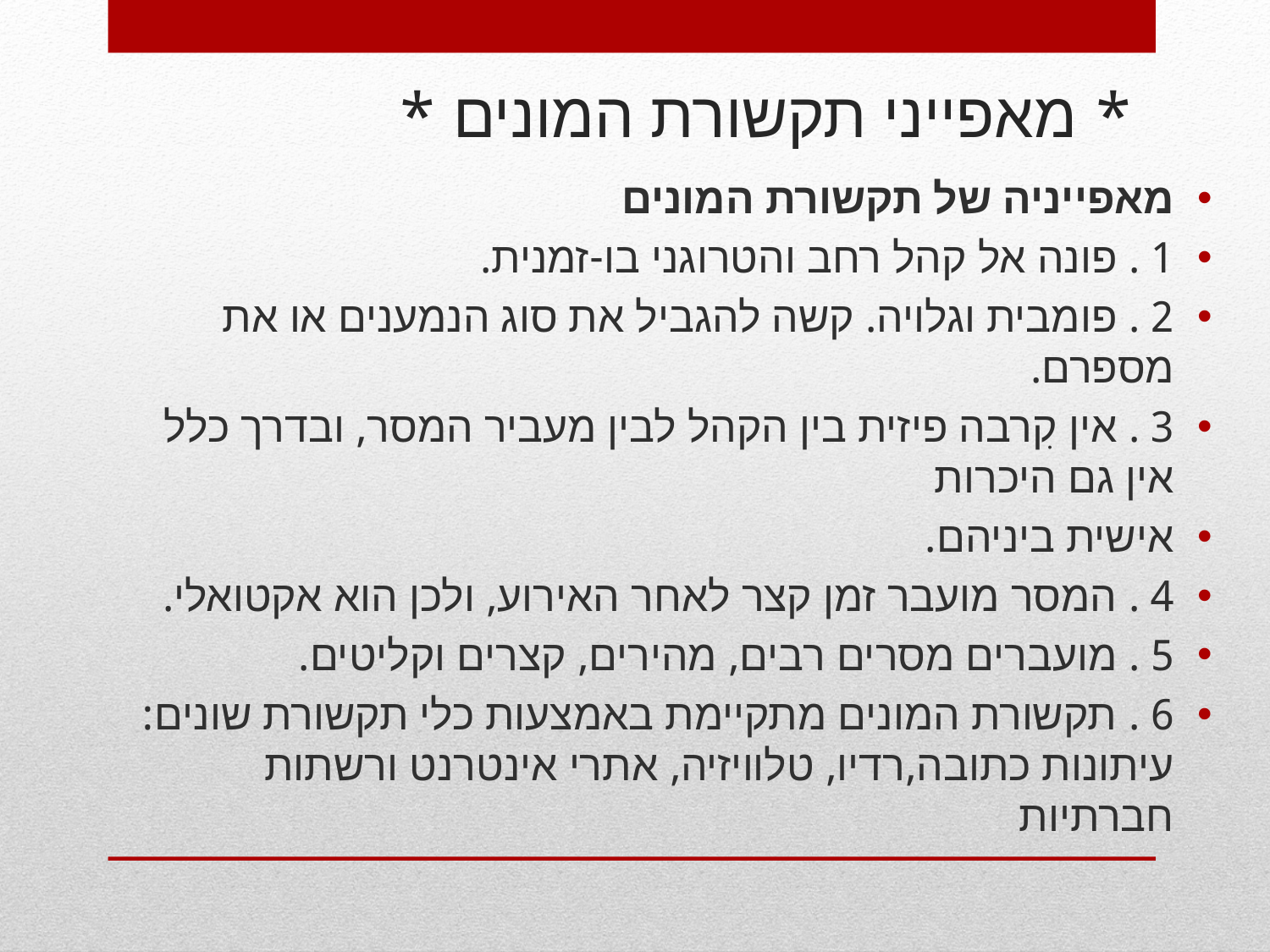

# * מאפייני תקשורת המונים *
מאפייניה של תקשורת המונים
1 . פונה אל קהל רחב והטרוגני בו-זמנית.
2 . פומבית וגלויה. קשה להגביל את סוג הנמענים או את מספרם.
3 . אין קִרבה פיזית בין הקהל לבין מעביר המסר, ובדרך כלל אין גם היכרות
אישית ביניהם.
4 . המסר מועבר זמן קצר לאחר האירוע, ולכן הוא אקטואלי.
5 . מועברים מסרים רבים, מהירים, קצרים וקליטים.
6 . תקשורת המונים מתקיימת באמצעות כלי תקשורת שונים: עיתונות כתובה,רדיו, טלוויזיה, אתרי אינטרנט ורשתות חברתיות